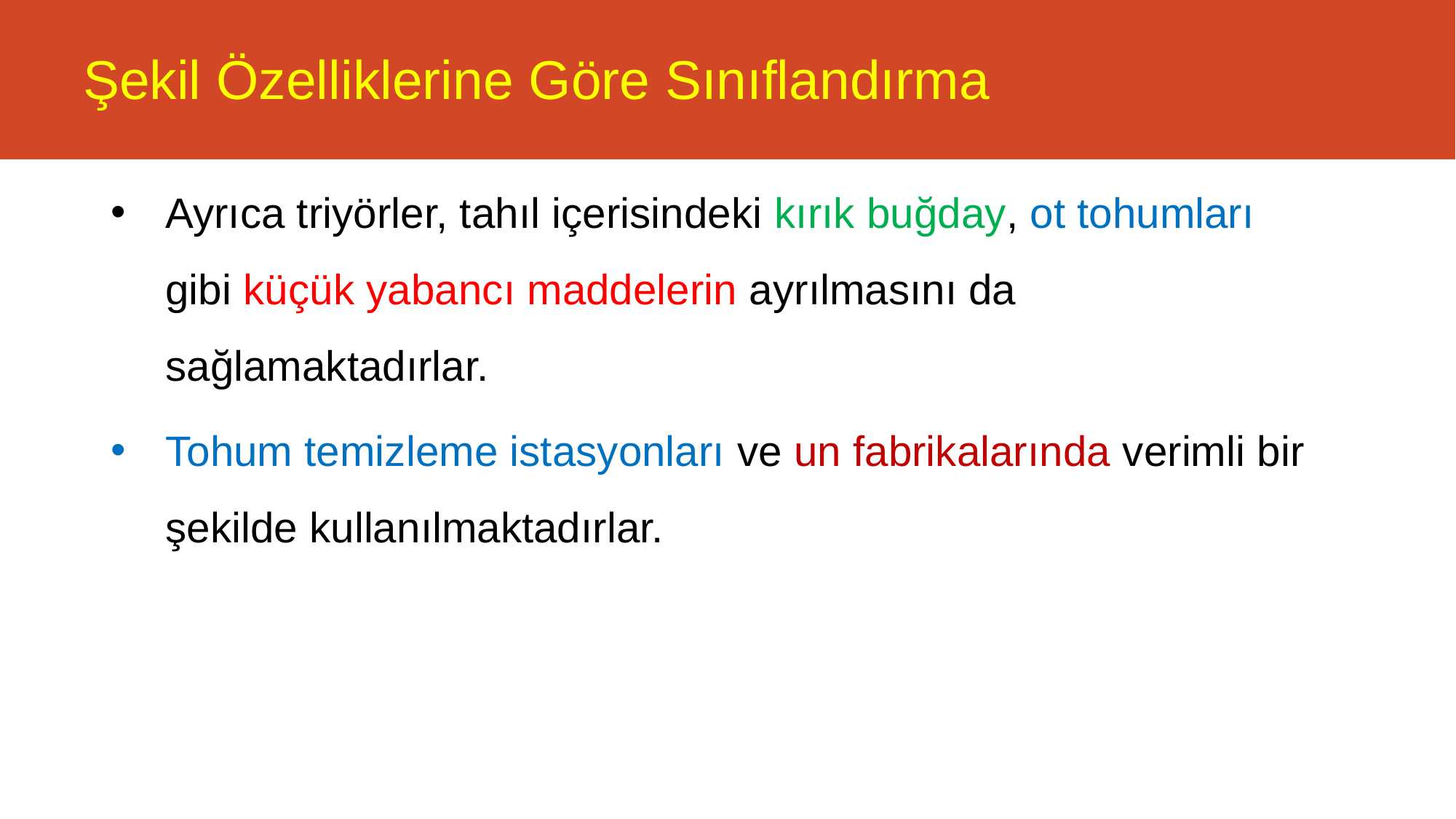

# Şekil Özelliklerine Göre Sınıflandırma
Ayrıca triyörler, tahıl içerisindeki kırık buğday, ot tohumları gibi küçük yabancı maddelerin ayrılmasını da sağlamaktadırlar.
Tohum temizleme istasyonları ve un fabrikalarında verimli bir şekilde kullanılmaktadırlar.